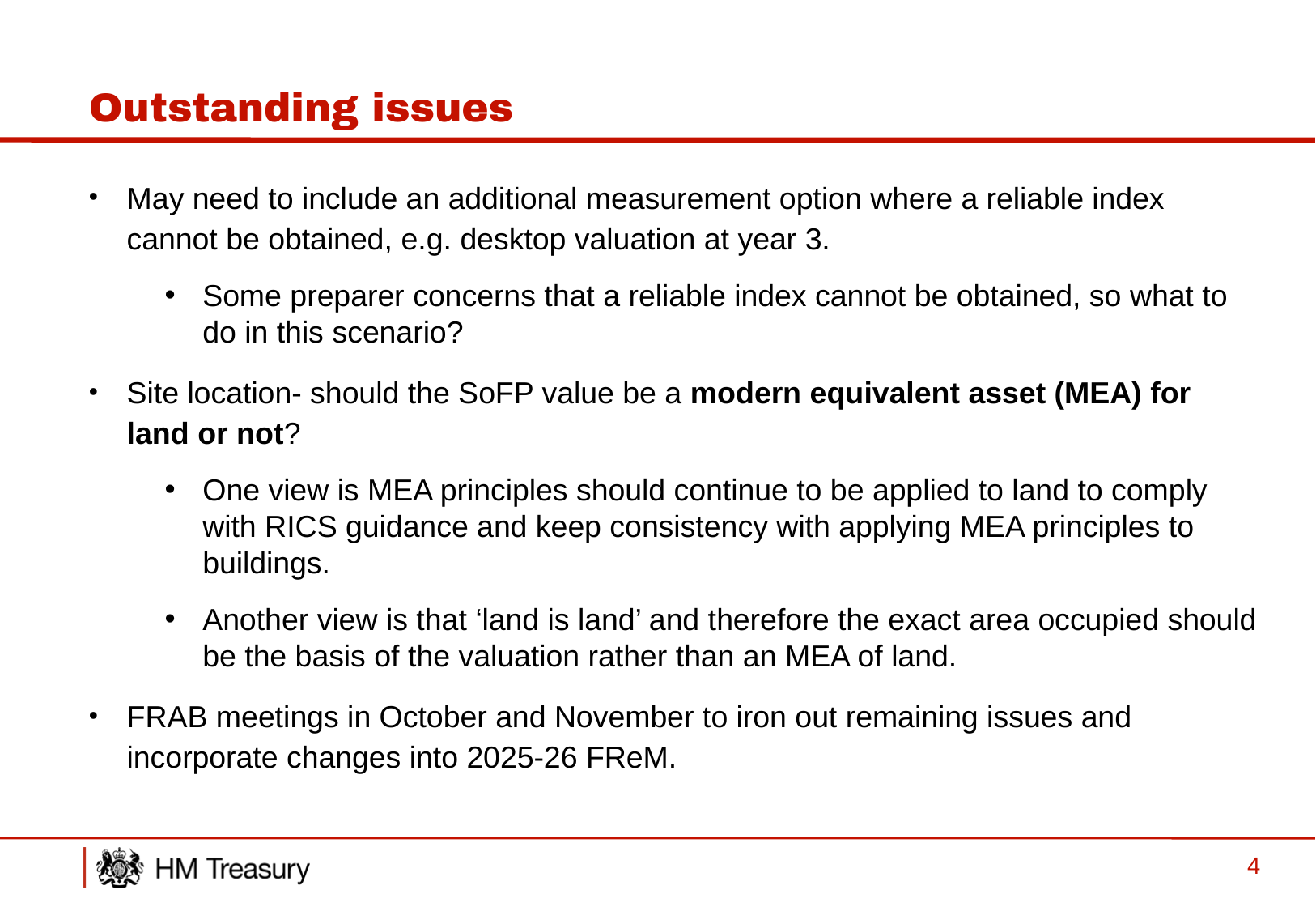

# Outstanding issues
May need to include an additional measurement option where a reliable index cannot be obtained, e.g. desktop valuation at year 3.
Some preparer concerns that a reliable index cannot be obtained, so what to do in this scenario?
Site location- should the SoFP value be a modern equivalent asset (MEA) for land or not?
One view is MEA principles should continue to be applied to land to comply with RICS guidance and keep consistency with applying MEA principles to buildings.
Another view is that ‘land is land’ and therefore the exact area occupied should be the basis of the valuation rather than an MEA of land.
FRAB meetings in October and November to iron out remaining issues and incorporate changes into 2025-26 FReM.
4